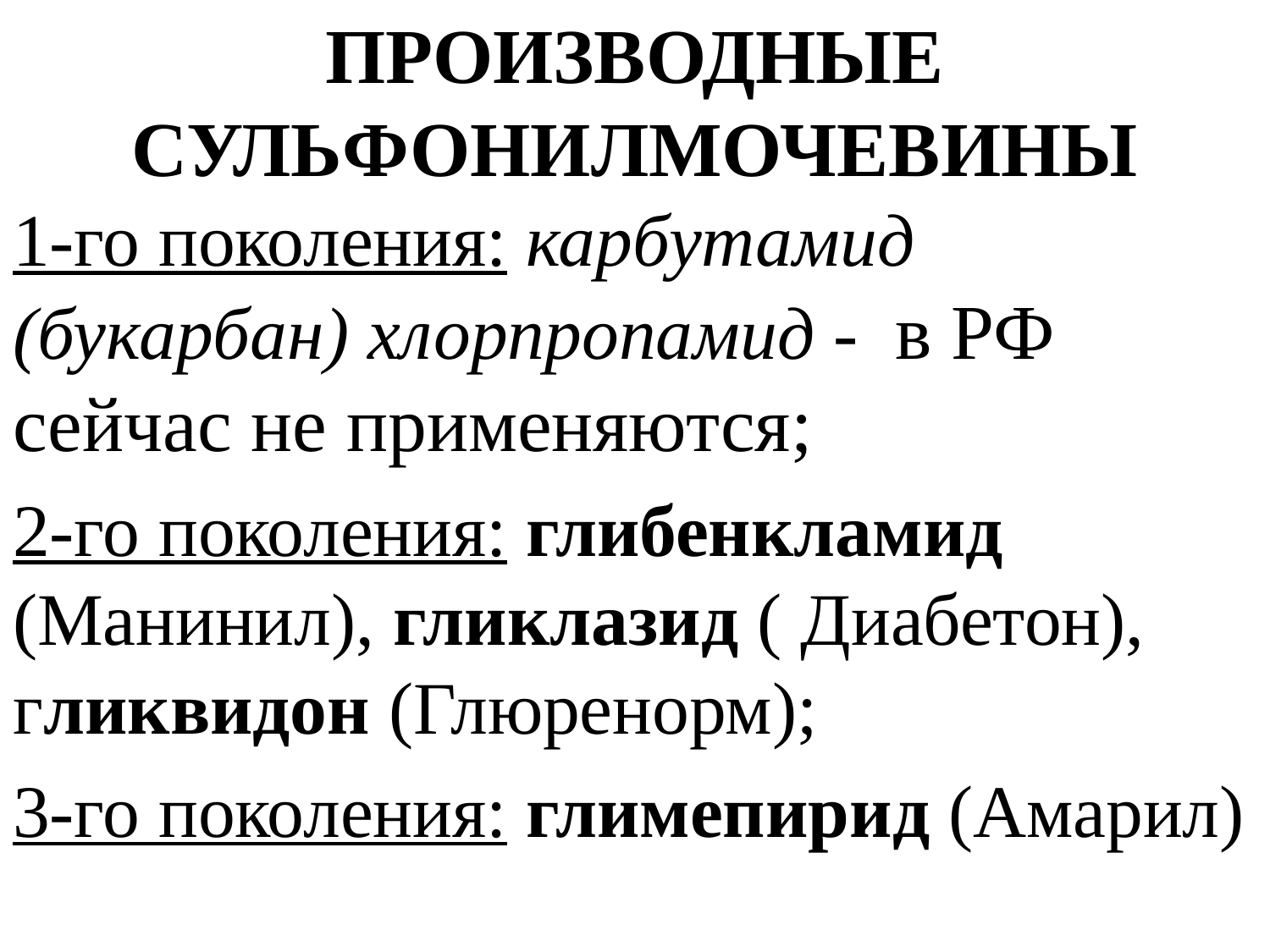

# ПРОИЗВОДНЫЕ СУЛЬФОНИЛМОЧЕВИНЫ
1-го поколения: карбутамид (букарбан) хлорпропамид -  в РФ сейчас не применяются;
2-го поколения: глибенкламид (Манинил), гликлазид ( Диабетон), гликвидон (Глюренорм);
3-го поколения: глимепирид (Амарил)